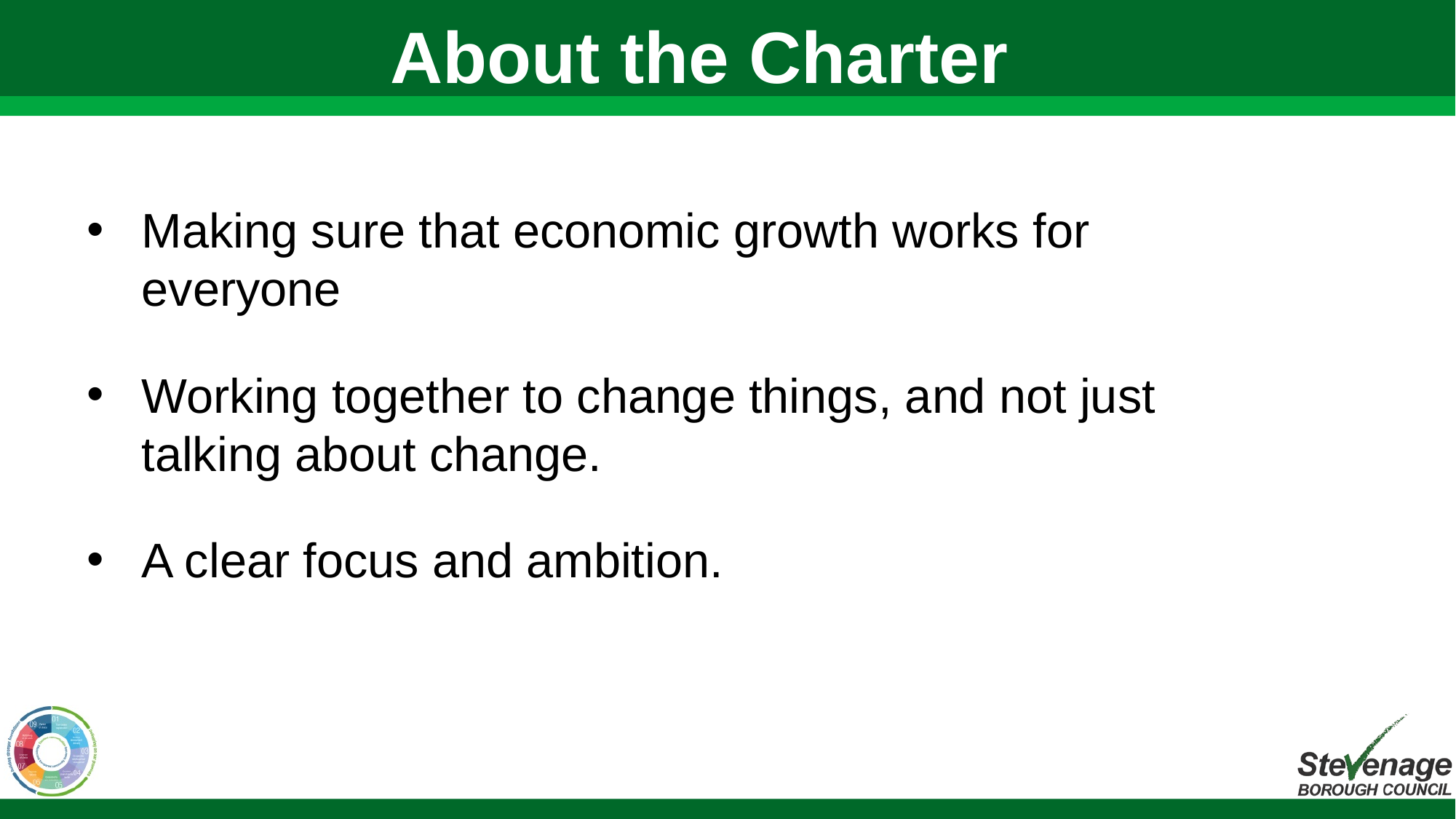

# About the Charter
Making sure that economic growth works for everyone

Working together to change things, and not just talking about change.

A clear focus and ambition.